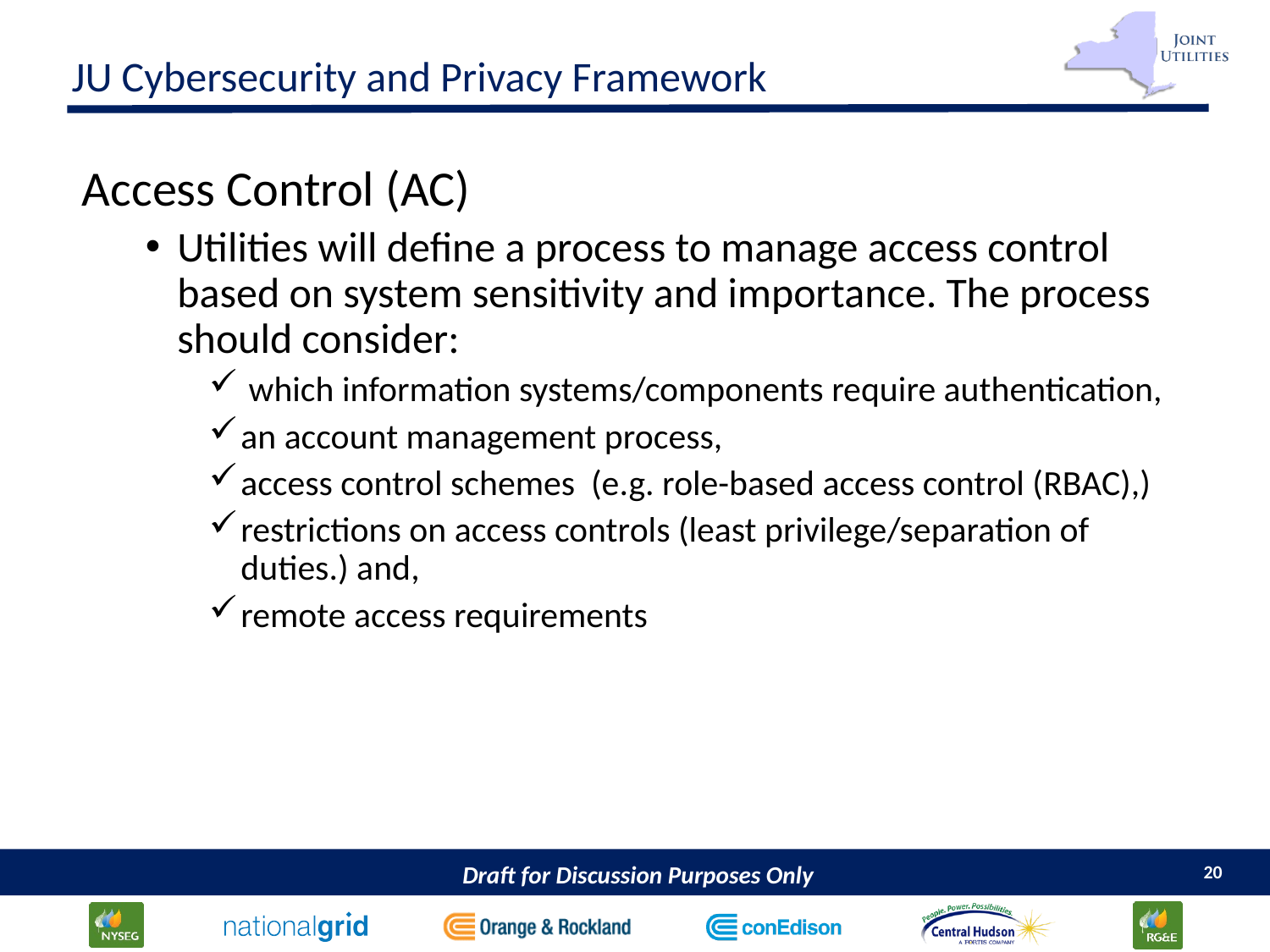

# JU Cybersecurity and Privacy Framework
Access Control (AC)
Utilities will define a process to manage access control based on system sensitivity and importance. The process should consider:
 which information systems/components require authentication,
an account management process,
access control schemes  (e.g. role-based access control (RBAC),)
restrictions on access controls (least privilege/separation of duties.) and,
remote access requirements